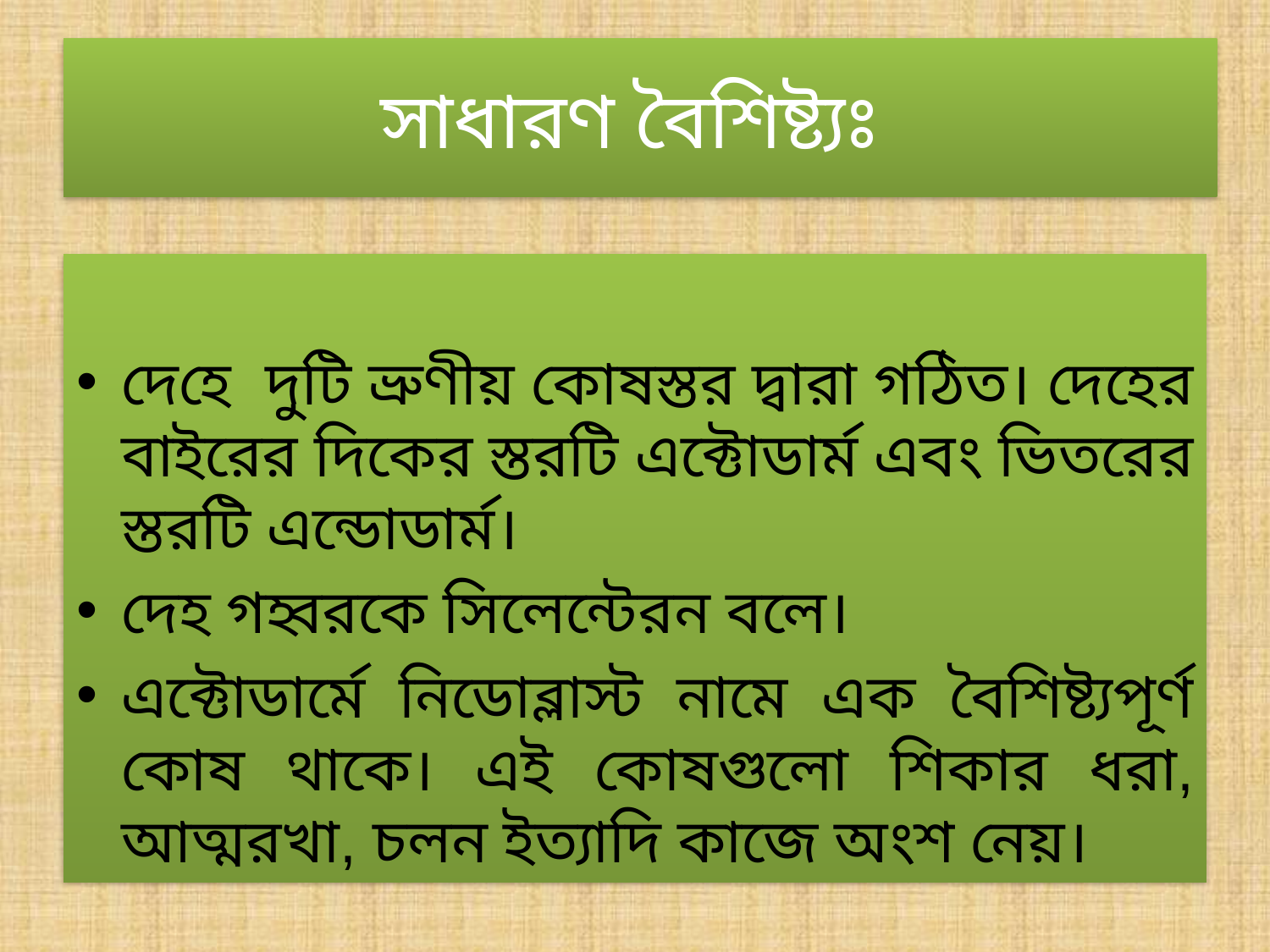

# সাধারণ বৈশিষ্ট্যঃ

দেহে  দুটি ভ্রুণীয় কোষস্তর দ্বারা গঠিত। দেহের বাইরের দিকের স্তরটি এক্টোডার্ম এবং ভিতরের স্তরটি এন্ডোডার্ম।
দেহ গহ্বরকে সিলেন্টেরন বলে।
এক্টোডার্মে নিডোব্লাস্ট নামে এক বৈশিষ্ট্যপূর্ণ কোষ থাকে। এই কোষগুলো শিকার ধরা, আত্মরখা, চলন ইত্যাদি কাজে অংশ নেয়।